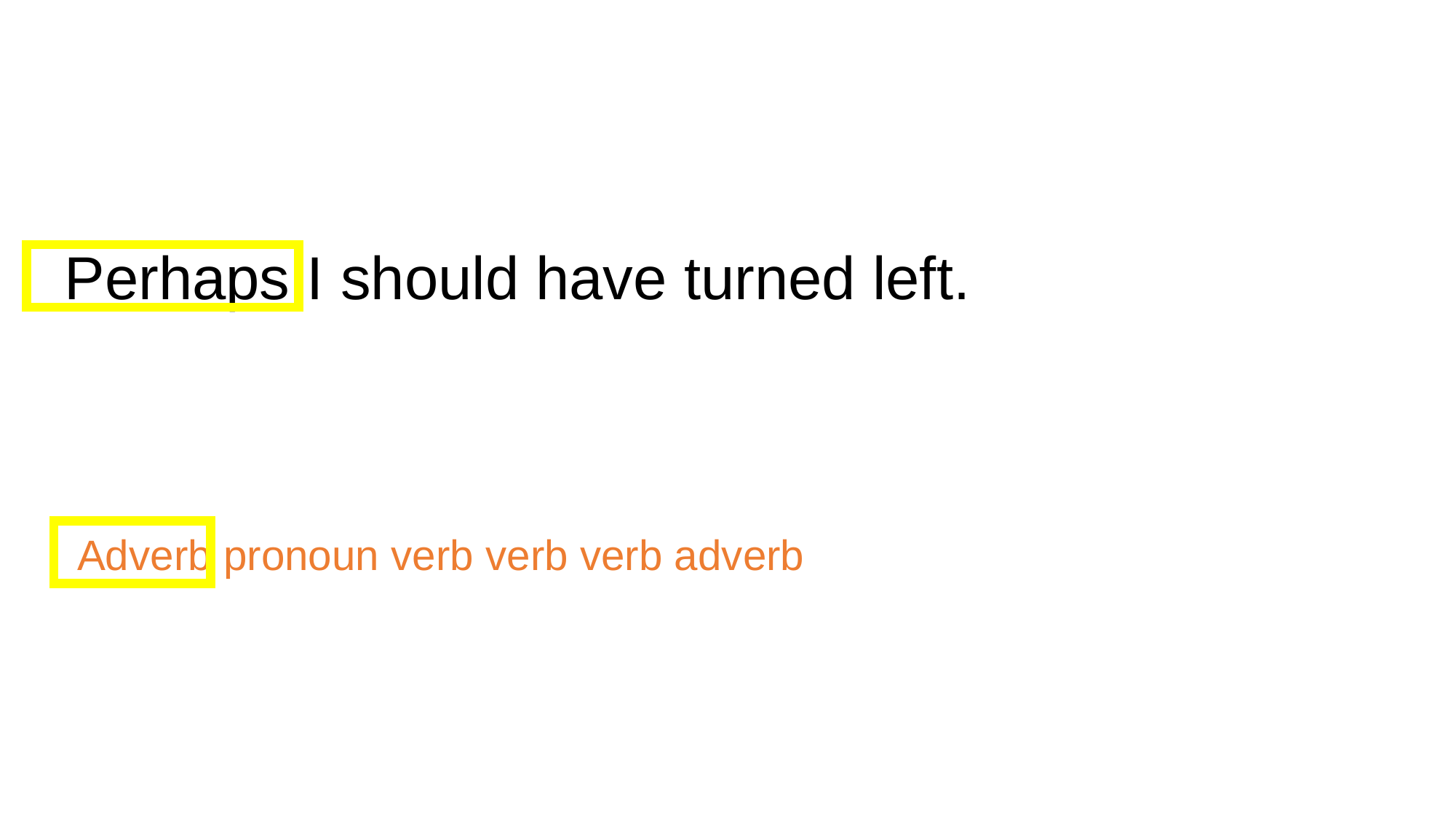

Perhaps I should have turned left.

Adverb pronoun verb verb verb adverb